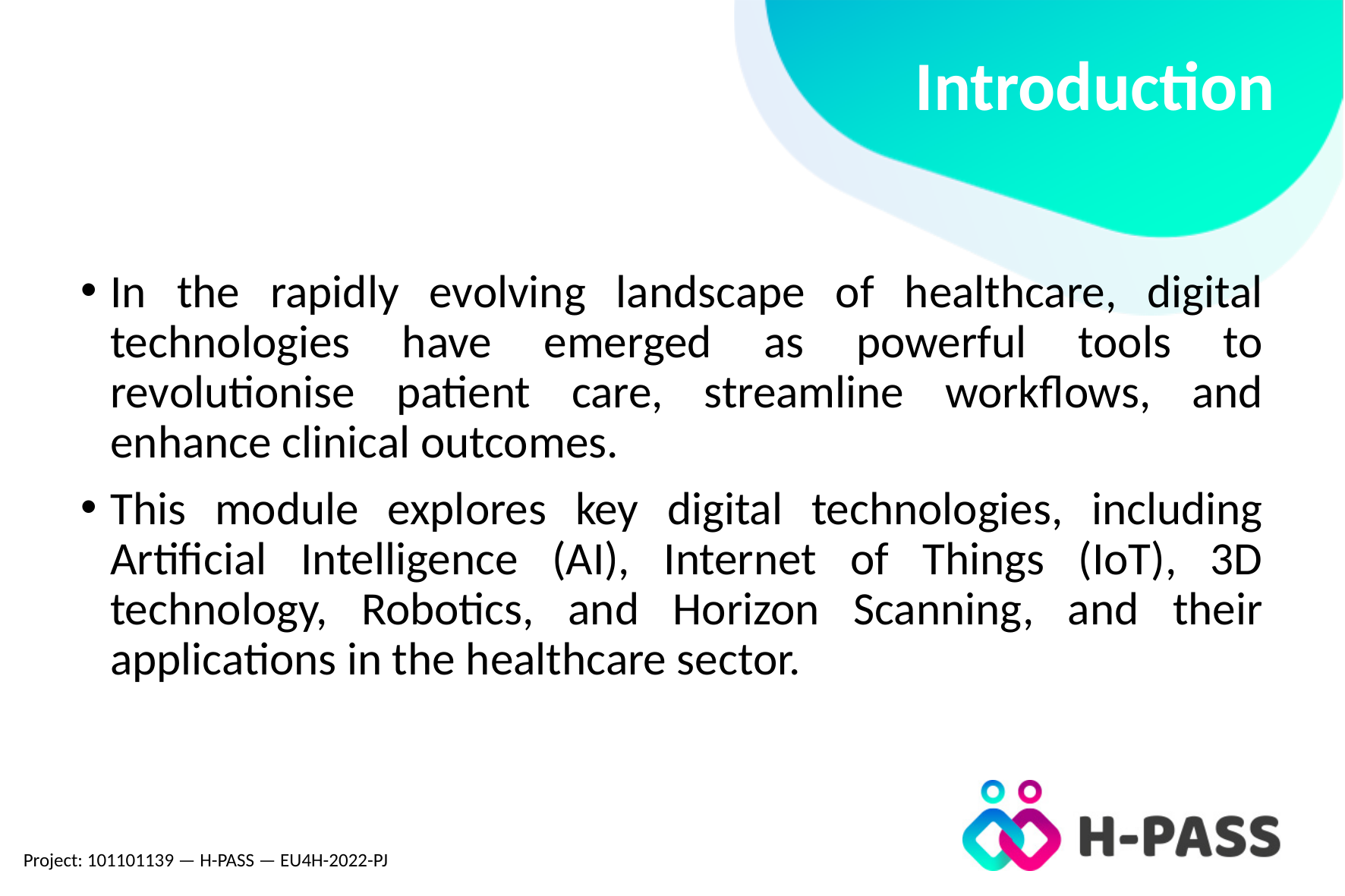

Introduction
In the rapidly evolving landscape of healthcare, digital technologies have emerged as powerful tools to revolutionise patient care, streamline workflows, and enhance clinical outcomes.
This module explores key digital technologies, including Artificial Intelligence (AI), Internet of Things (IoT), 3D technology, Robotics, and Horizon Scanning, and their applications in the healthcare sector.
Project: 101101139 — H-PASS — EU4H-2022-PJ